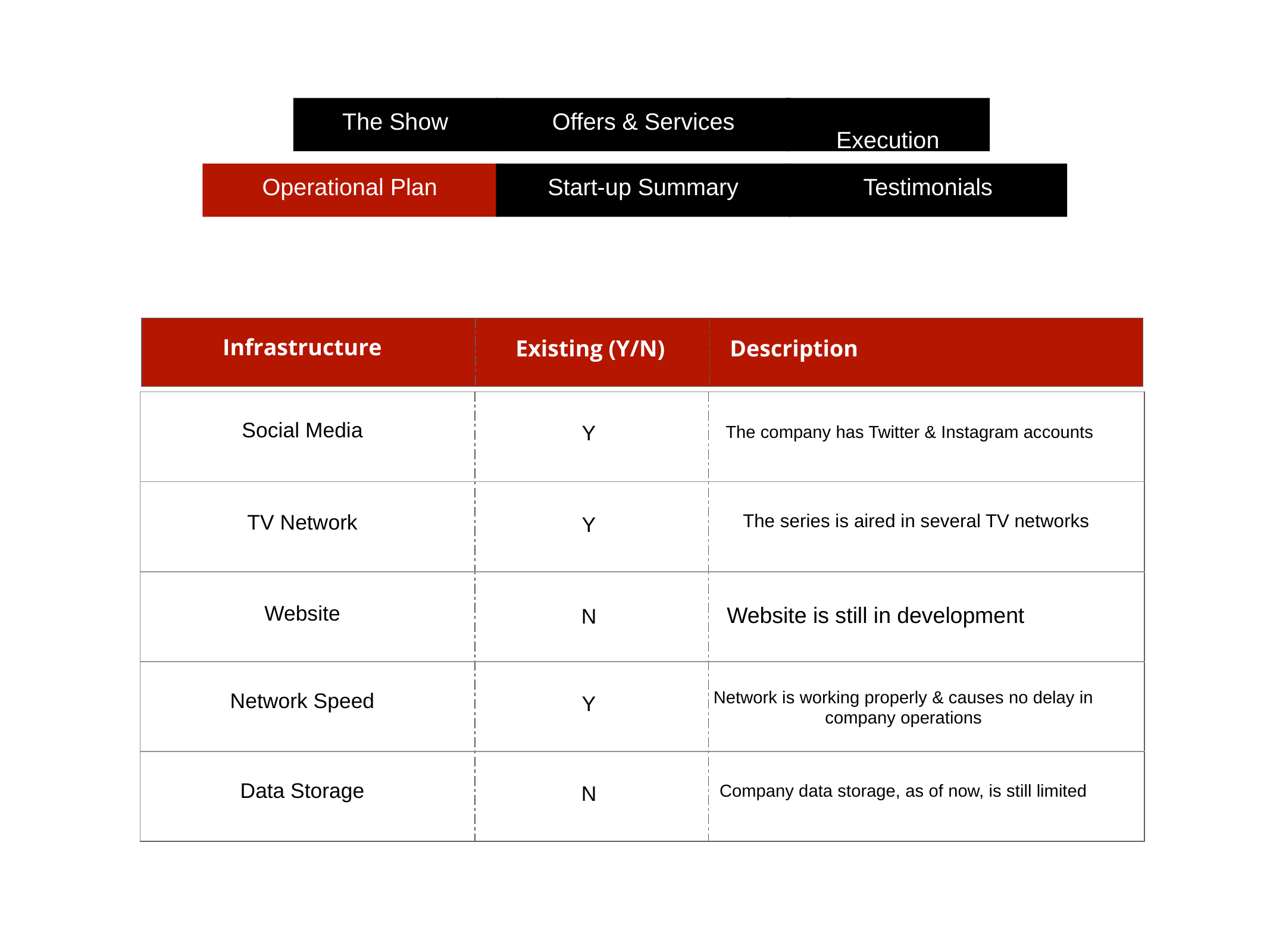

The Show
Offers & Services
Execution

Operational Plan
Start-up Summary
Testimonials

|  |  |  |
| --- | --- | --- |
Infrastructure
Existing (Y/N)
Description
|  |  |  |
| --- | --- | --- |
|  |  |  |
|  |  |  |
|  |  |  |
|  |  |  |
Social Media
Y
The company has Twitter & Instagram accounts
The series is aired in several TV networks
TV Network
Y
Website
Website is still in development
N
Network is working properly & causes no delay in
company operations
Network Speed
Y
Data Storage
Company data storage, as of now, is still limited
N